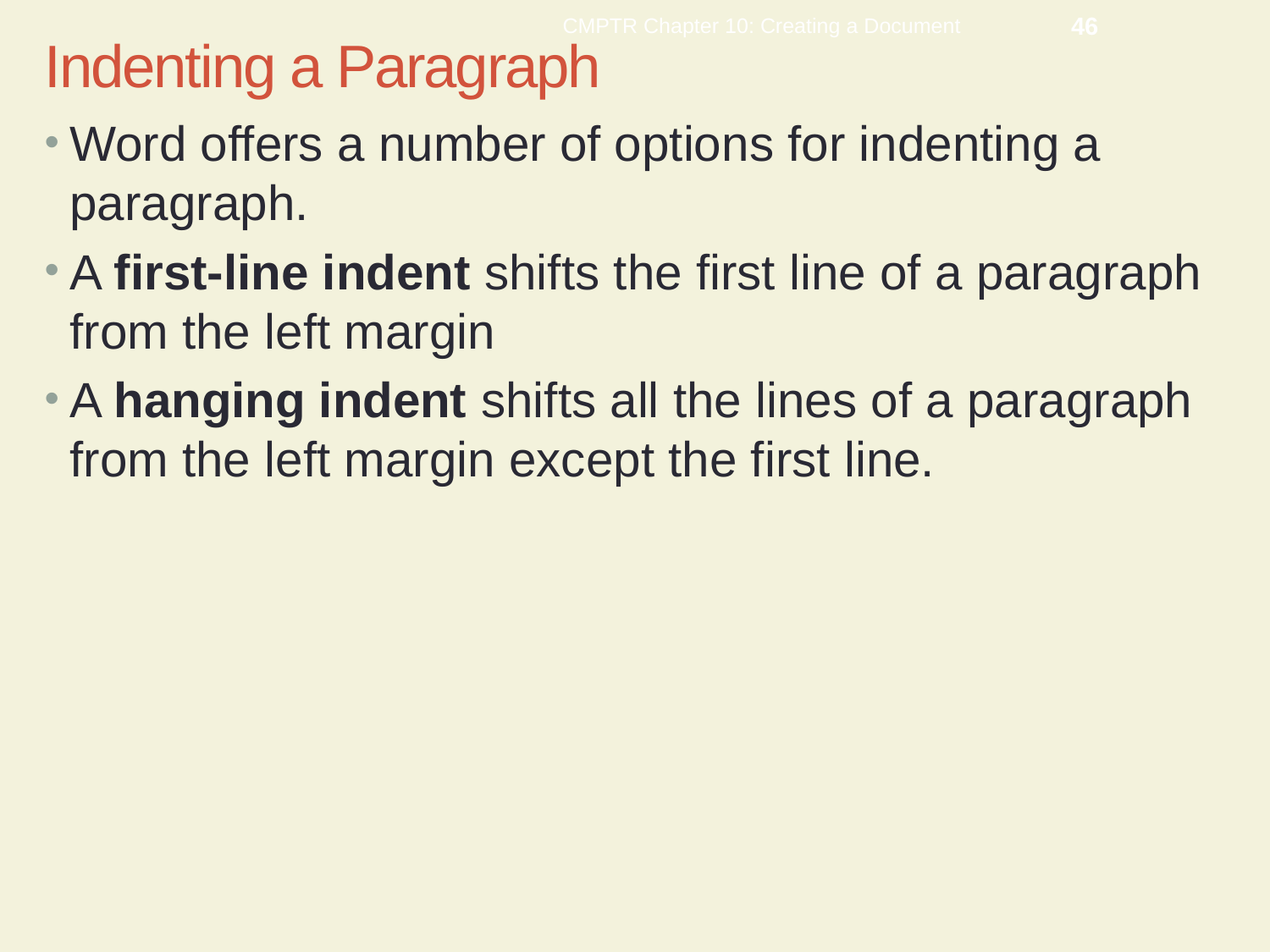

CMPTR Chapter 10: Creating a Document
46
Indenting a Paragraph
Word offers a number of options for indenting a paragraph.
A first-line indent shifts the first line of a paragraph from the left margin
A hanging indent shifts all the lines of a paragraph from the left margin except the first line.